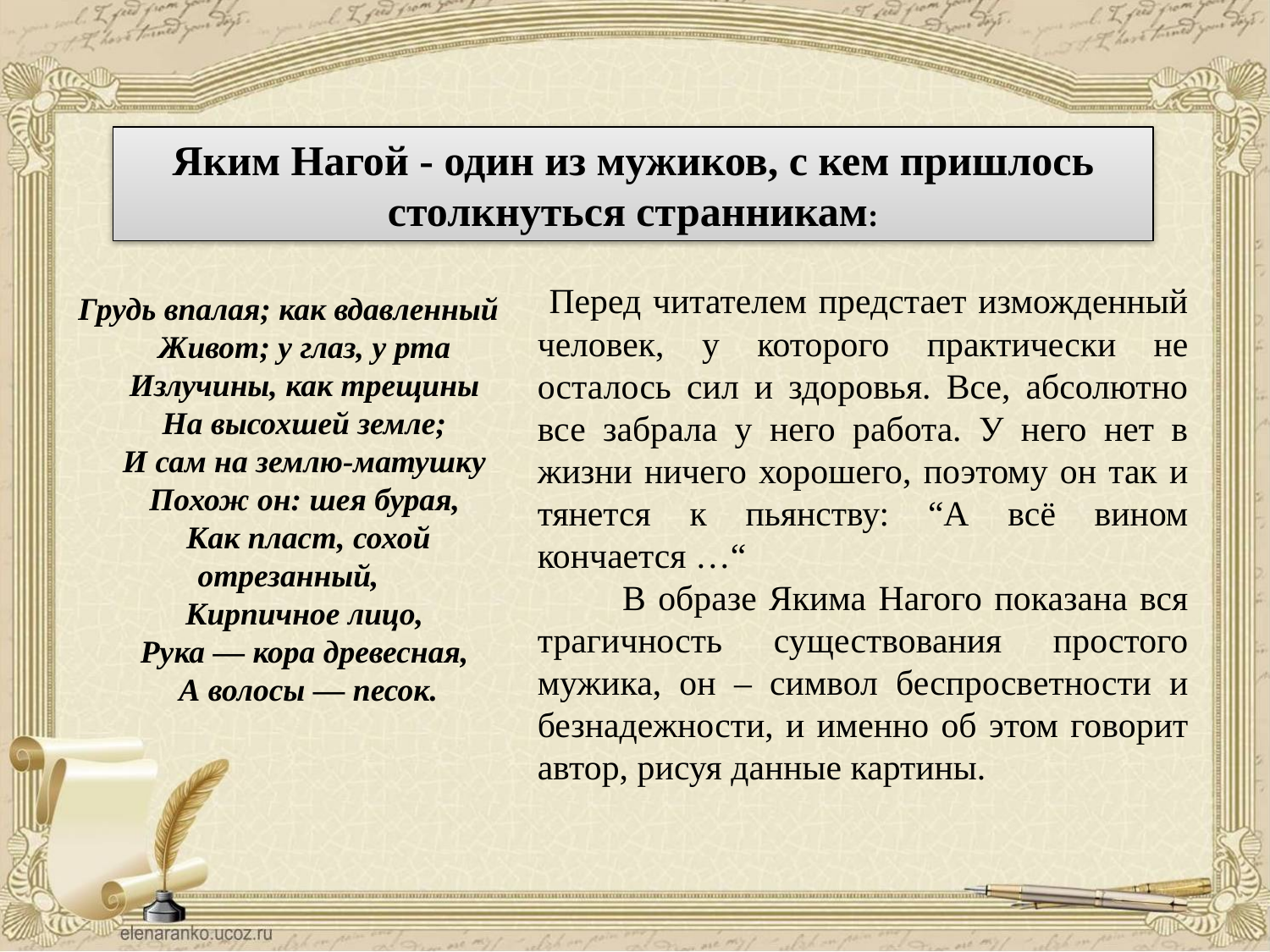

Яким Нагой - один из мужиков, с кем пришлось столкнуться странникам:
 Перед читателем предстает изможденный человек, у которого практически не осталось сил и здоровья. Все, абсолютно все забрала у него работа. У него нет в жизни ничего хорошего, поэтому он так и тянется к пьянству: “А всё вином кончается …“
       В образе Якима Нагого показана вся трагичность существования простого мужика, он – символ беспросветности и безнадежности, и именно об этом говорит автор, рисуя данные картины.
Грудь впалая; как вдавленный
    Живот; у глаз, у рта
    Излучины, как трещины
    На высохшей земле;
    И сам на землю-матушку
    Похож он: шея бурая,
    Как пласт, сохой отрезанный,
    Кирпичное лицо,
    Рука — кора древесная,
    А волосы — песок.